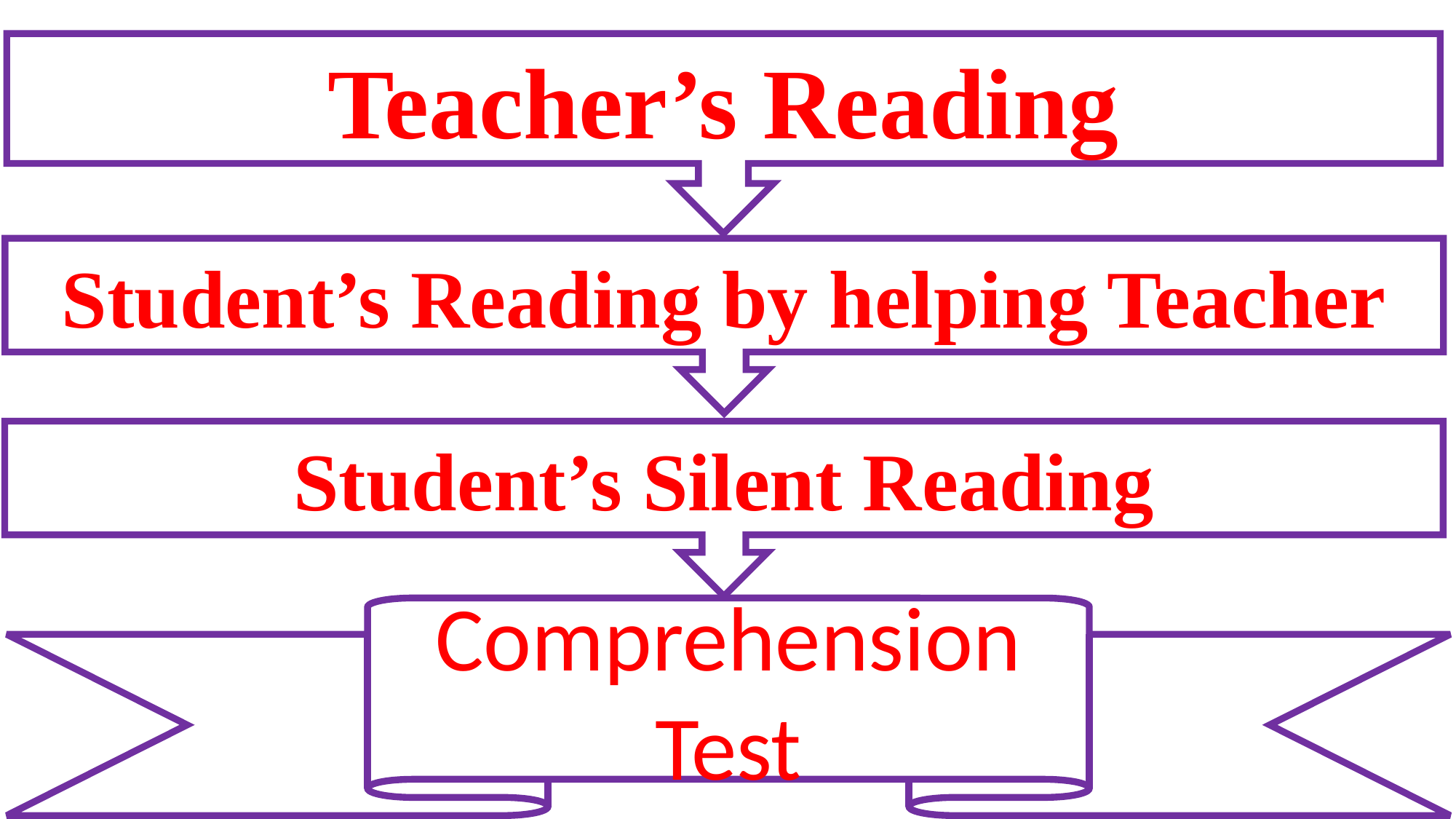

Teacher’s Reading
Student’s Reading by helping Teacher
Student’s Silent Reading
Comprehension Test